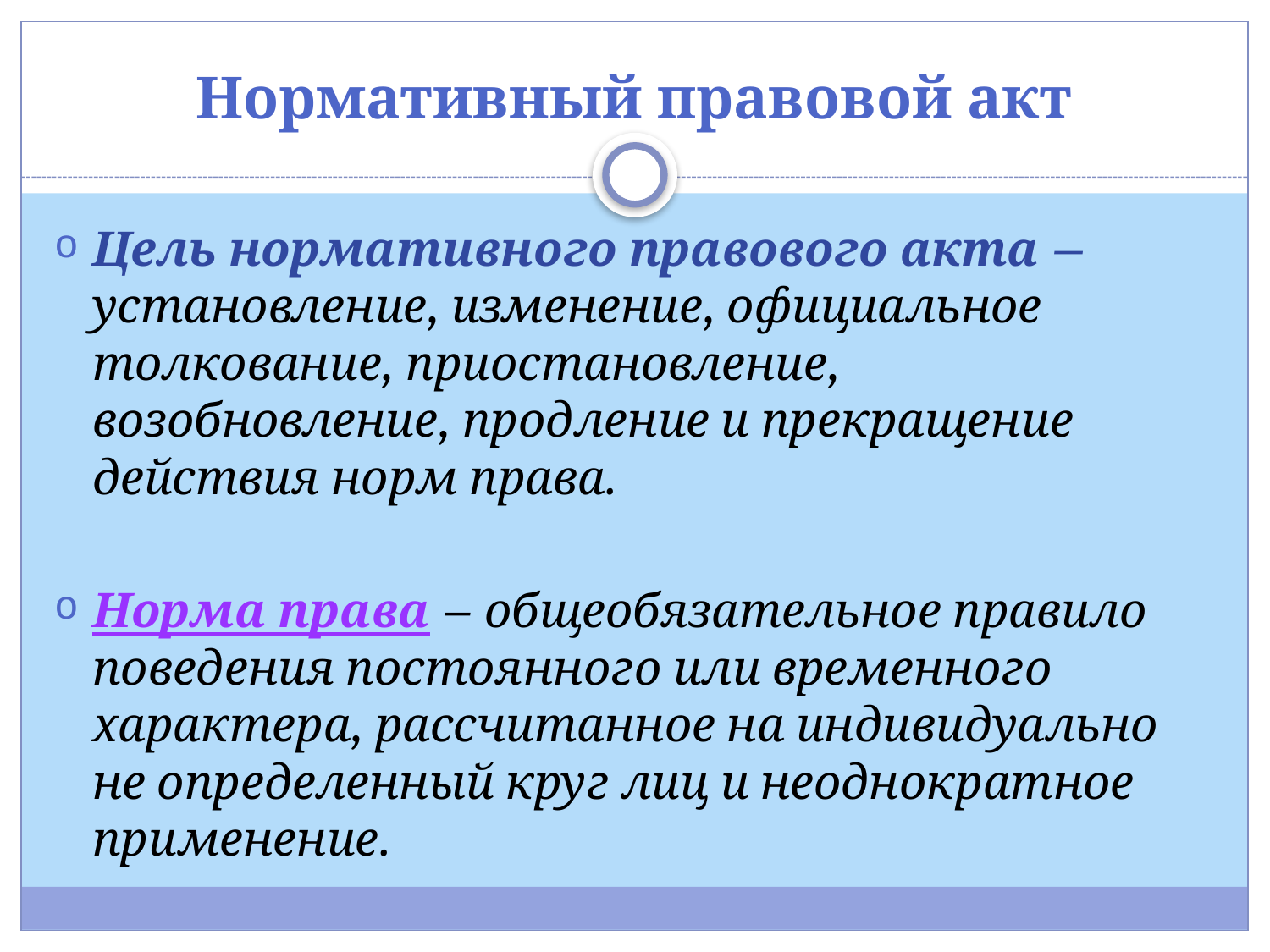

# Нормативный правовой акт
Цель нормативного правового акта – установление, изменение, официальное толкование, приостановление, возобновление, продление и прекращение действия норм права.

Норма права – общеобязательное правило поведения постоянного или временного характера, рассчитанное на индивидуально не определенный круг лиц и неоднократное применение.